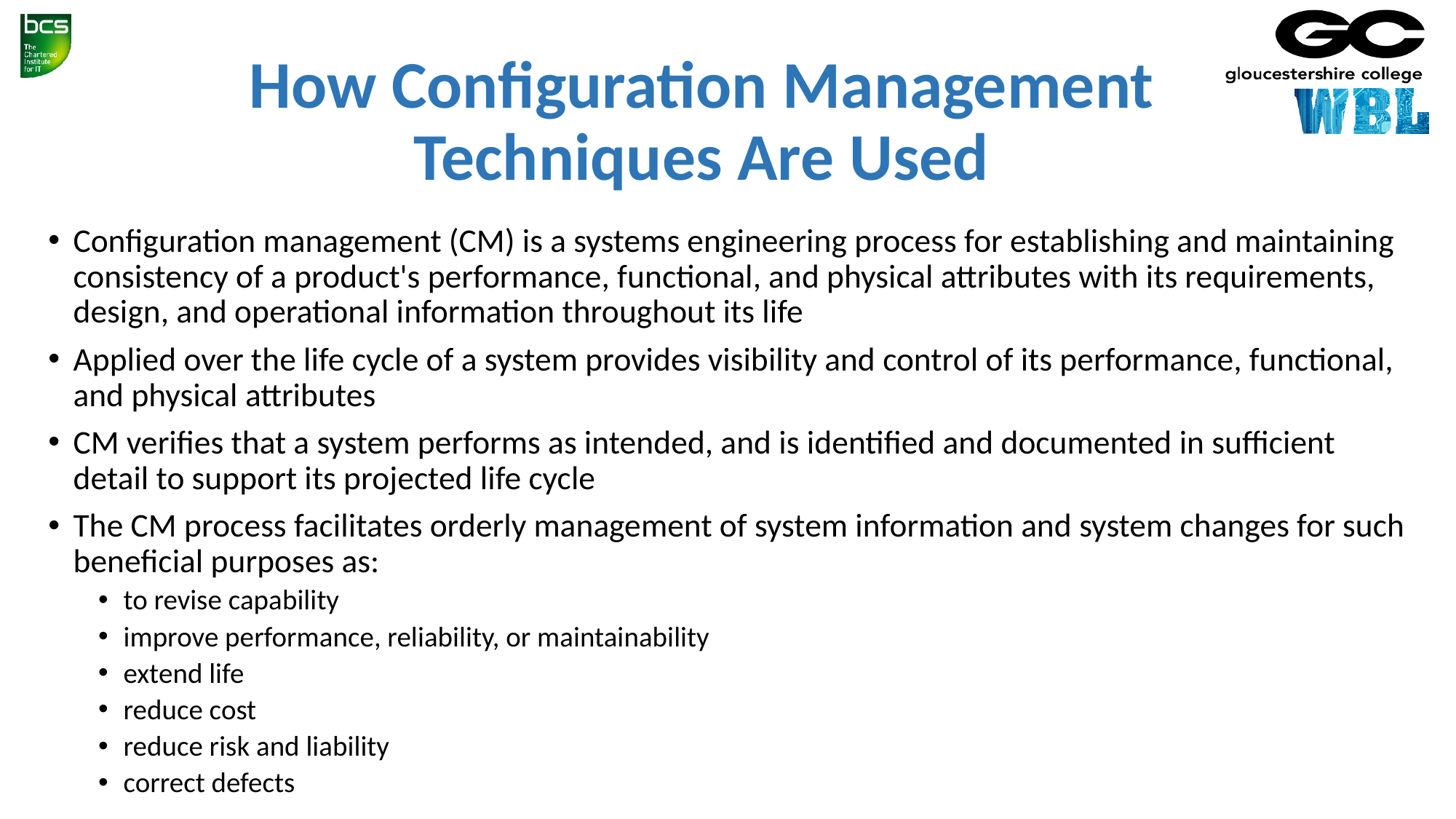

# How Configuration Management Techniques Are Used
Configuration management (CM) is a systems engineering process for establishing and maintaining consistency of a product's performance, functional, and physical attributes with its requirements, design, and operational information throughout its life
Applied over the life cycle of a system provides visibility and control of its performance, functional, and physical attributes
CM verifies that a system performs as intended, and is identified and documented in sufficient detail to support its projected life cycle
The CM process facilitates orderly management of system information and system changes for such beneficial purposes as:
to revise capability
improve performance, reliability, or maintainability
extend life
reduce cost
reduce risk and liability
correct defects